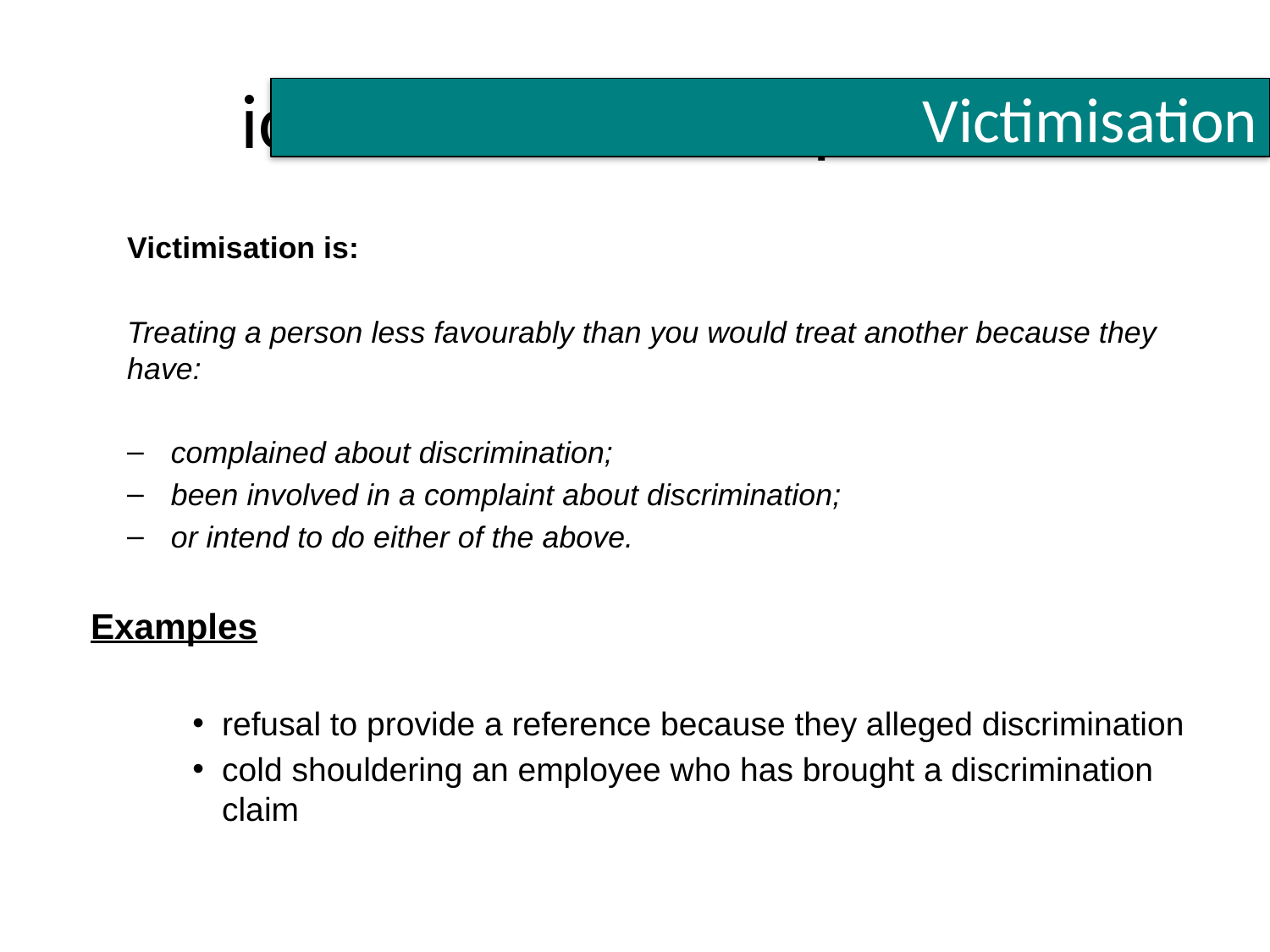

# ictimisation: examples
Victimisation
Victimisation is:

Treating a person less favourably than you would treat another because they have:

complained about discrimination;
been involved in a complaint about discrimination;
or intend to do either of the above.

Examples

refusal to provide a reference because they alleged discrimination
cold shouldering an employee who has brought a discrimination claim